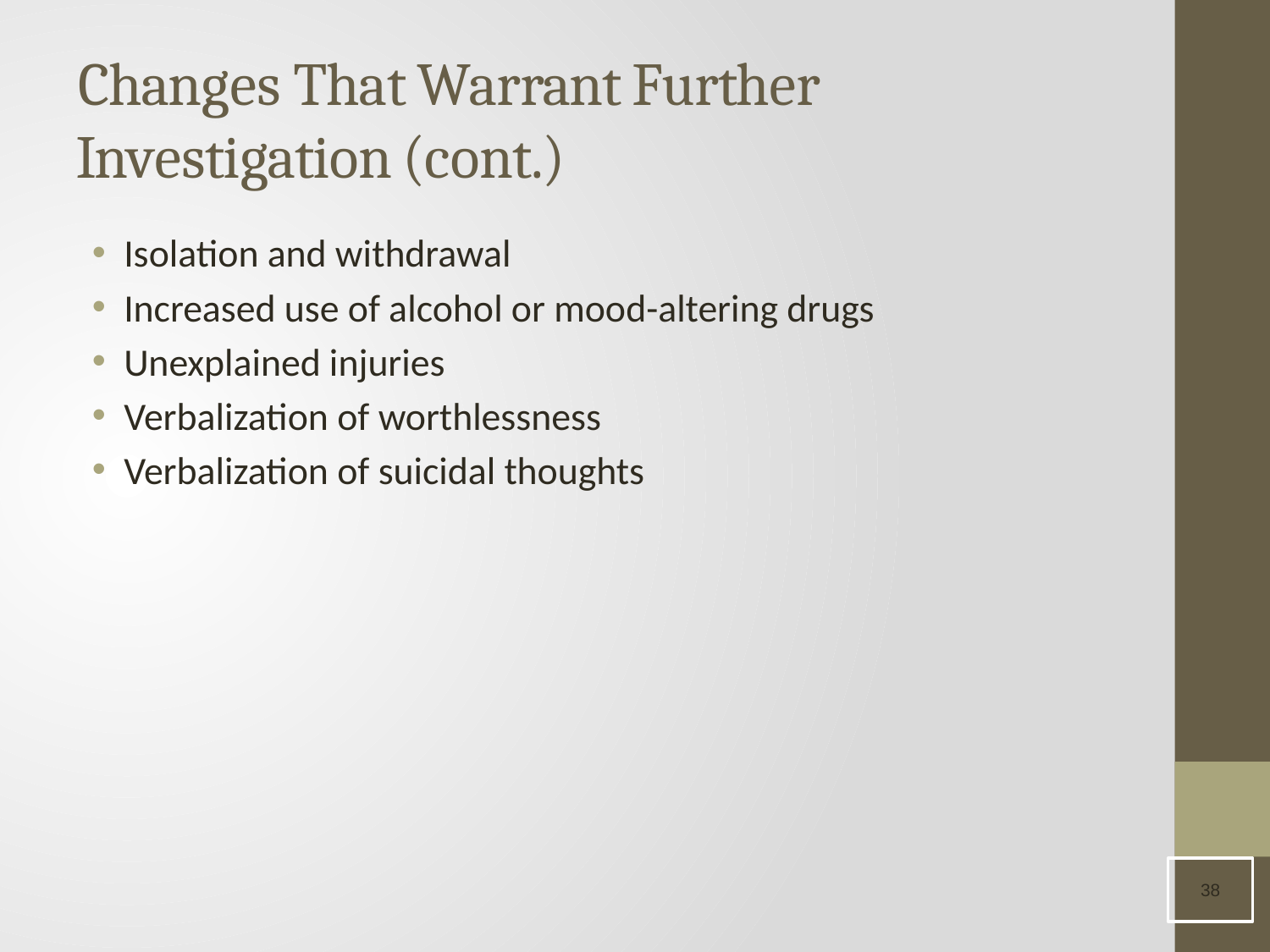

# Changes That Warrant Further Investigation (cont.)
Isolation and withdrawal
Increased use of alcohol or mood-altering drugs
Unexplained injuries
Verbalization of worthlessness
Verbalization of suicidal thoughts
38